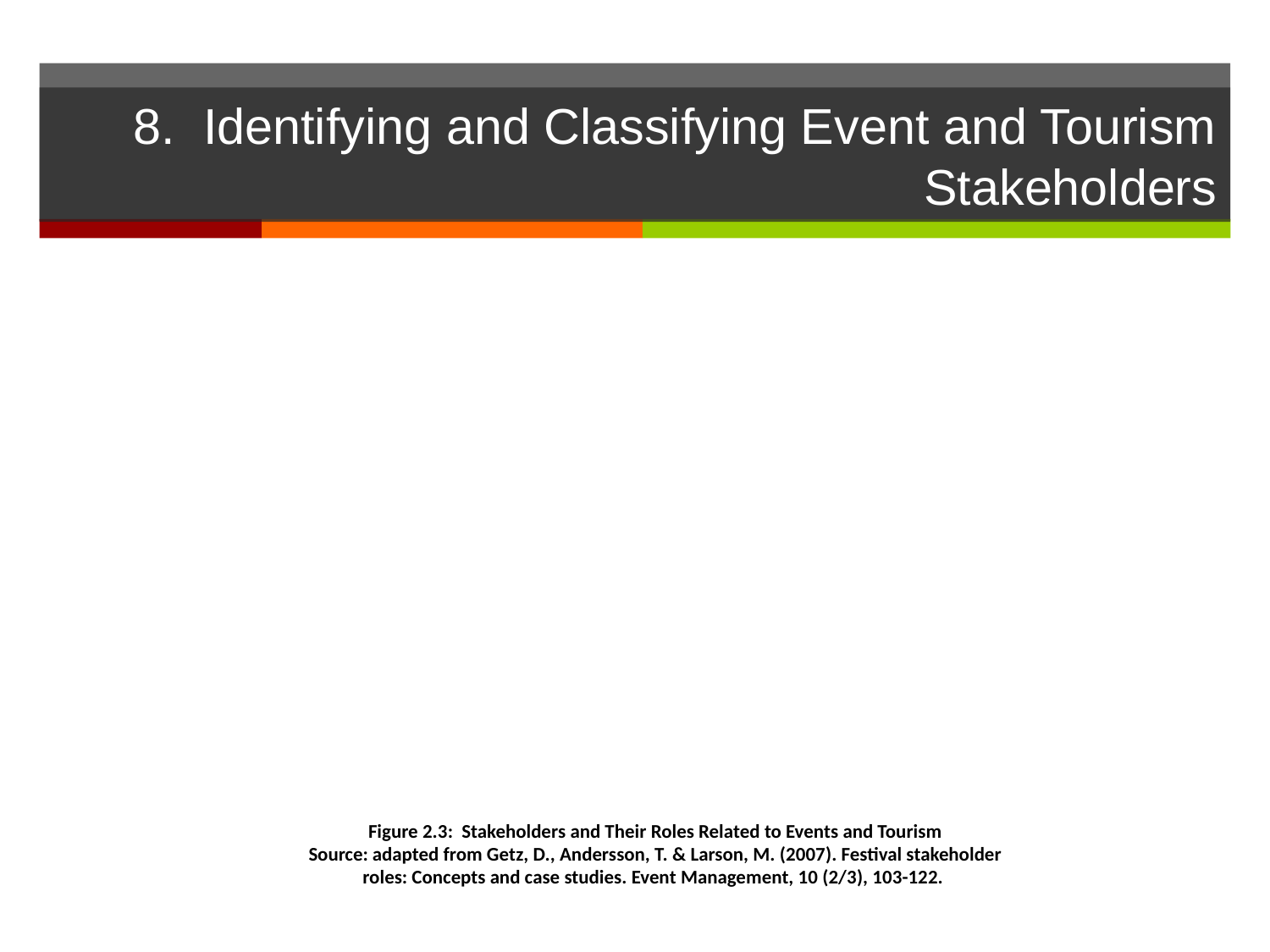

# 8.  Identifying and Classifying Event and Tourism Stakeholders

Figure 2.3:  Stakeholders and Their Roles Related to Events and Tourism
Source: adapted from Getz, D., Andersson, T. & Larson, M. (2007). Festival stakeholder roles: Concepts and case studies. Event Management, 10 (2/3), 103-122.